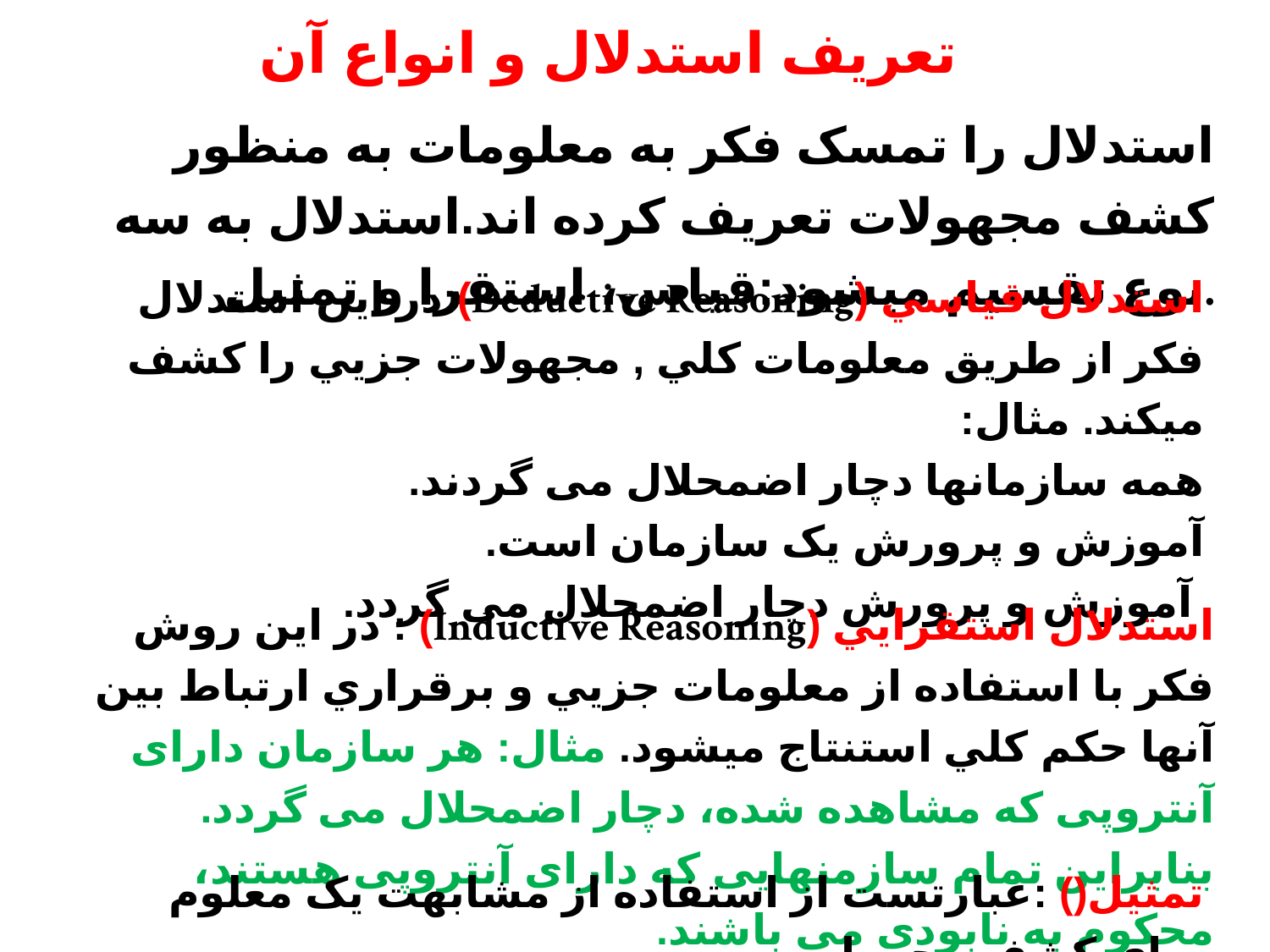

تعريف استدلال و انواع آن
استدلال را تمسک فکر به معلومات به منظور کشف مجهولات تعريف کرده اند.استدلال به سه نوع تقسيم ميشود:قياس، استقرا و تمثيل.
استدلال قياسي (Deductive Reasoning):در اين استدلال فکر از طريق معلومات کلي , مجهولات جزيي را کشف ميکند. مثال:
همه سازمانها دچار اضمحلال می گردند.
آموزش و پرورش یک سازمان است.
 آموزش و پرورش دچار اضمحلال می گردد.

استدلال استقرايي (Inductive Reasoning) : در اين روش فکر با استفاده از معلومات جزيي و برقراري ارتباط بين آنها حکم کلي استنتاج ميشود. مثال: هر سازمان دارای آنتروپی که مشاهده شده، دچار اضمحلال می گردد. بنابراین تمام سازمنهایی که دارای آنتروپی هستند، محکوم به نابودی می باشند.
تمثيل() :عبارتست از استفاده از مشابهت يک معلوم براي کشف مجهول